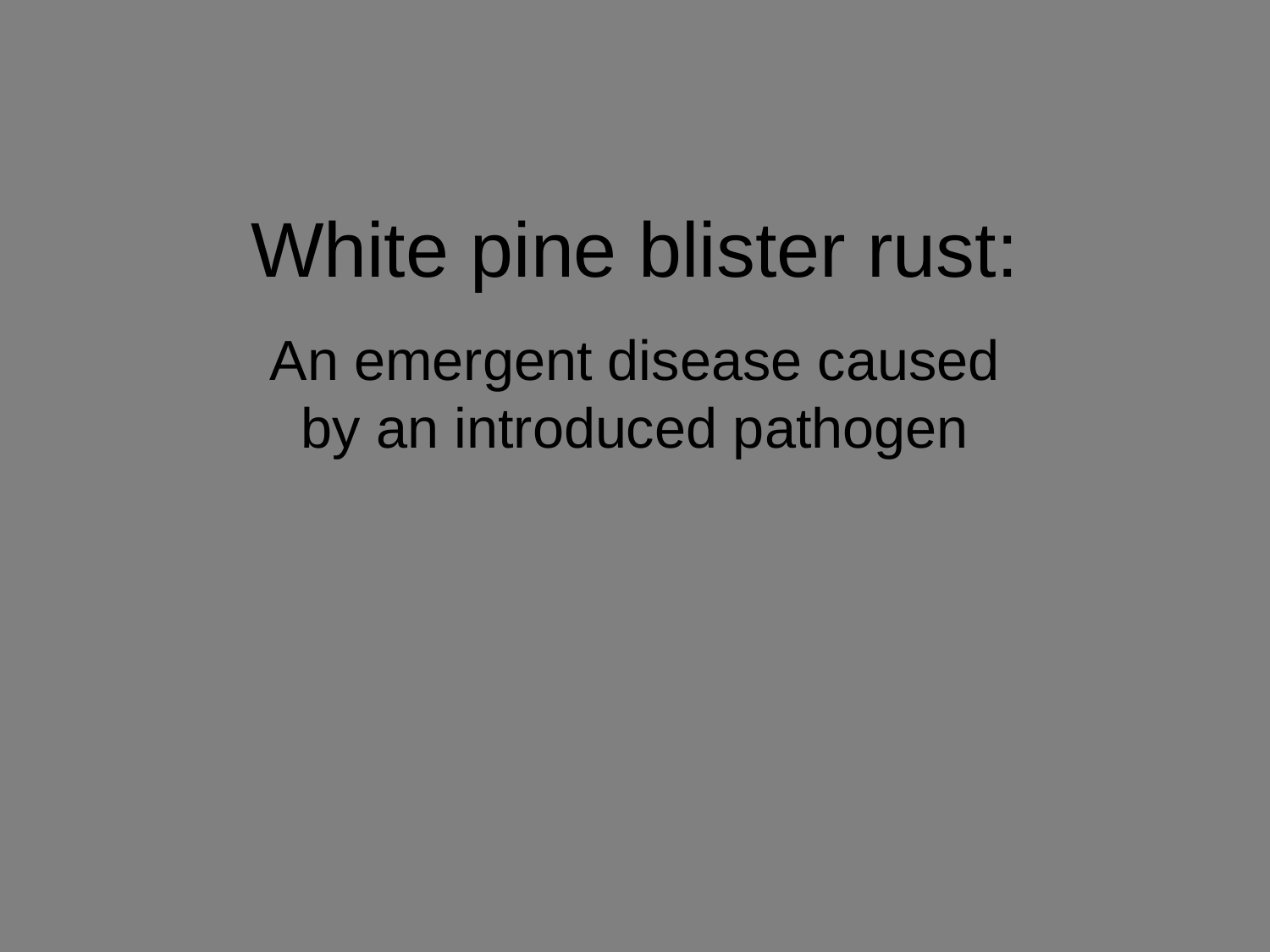

# White pine blister rust:
An emergent disease caused by an introduced pathogen